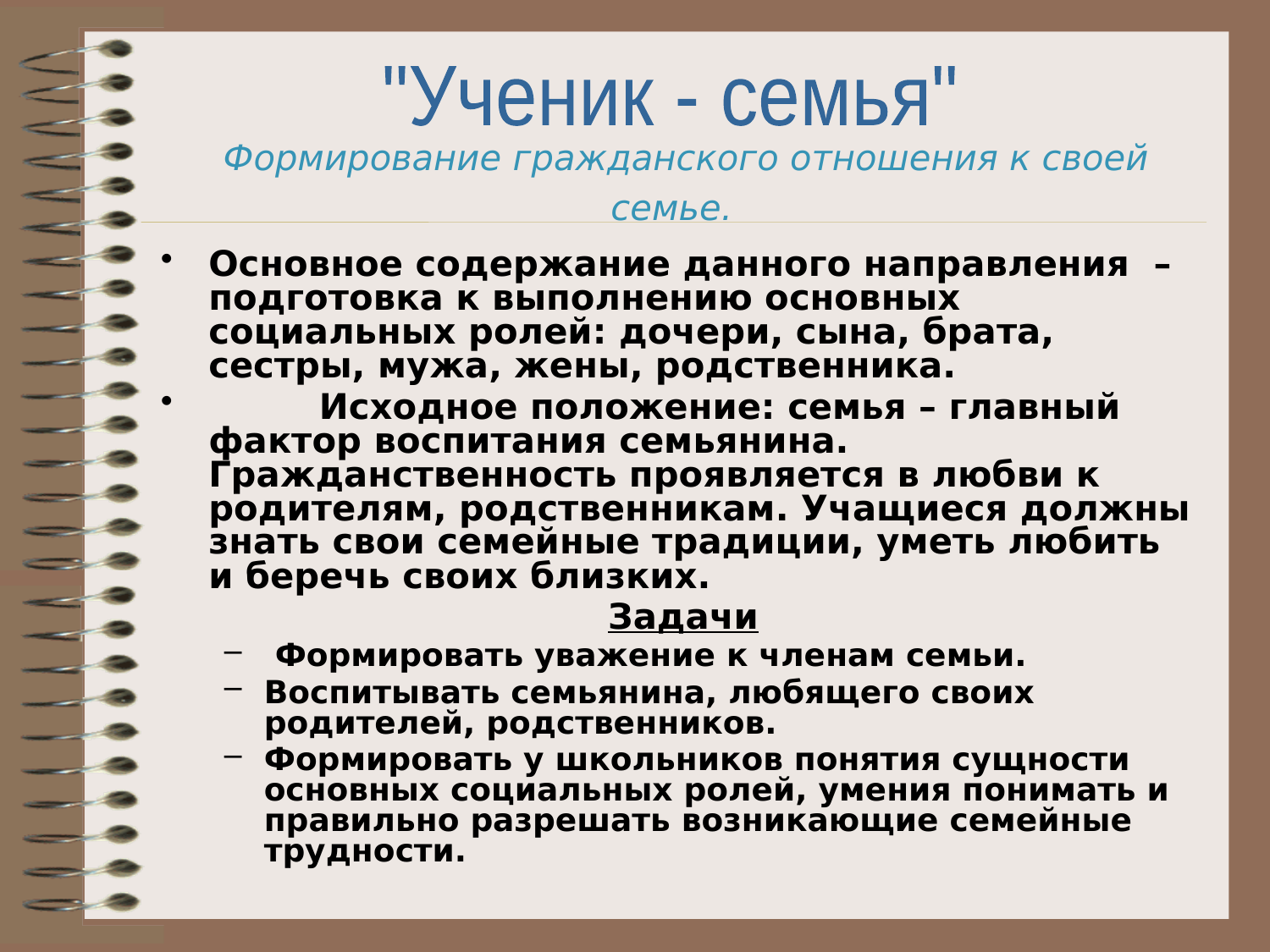

"Ученик - семья"
# Формирование гражданского отношения к своей семье.
Основное содержание данного направления  –  подготовка к выполнению основных социальных ролей: дочери, сына, брата, сестры, мужа, жены, родственника.
         Исходное положение: семья – главный фактор воспитания семьянина. Гражданственность проявляется в любви к родителям, родственникам. Учащиеся должны знать свои семейные традиции, уметь любить и беречь своих близких.
 Задачи
 Формировать уважение к членам семьи.
Воспитывать семьянина, любящего своих родителей, родственников.
Формировать у школьников понятия сущности основных социальных ролей, умения понимать и правильно разрешать возникающие семейные трудности.